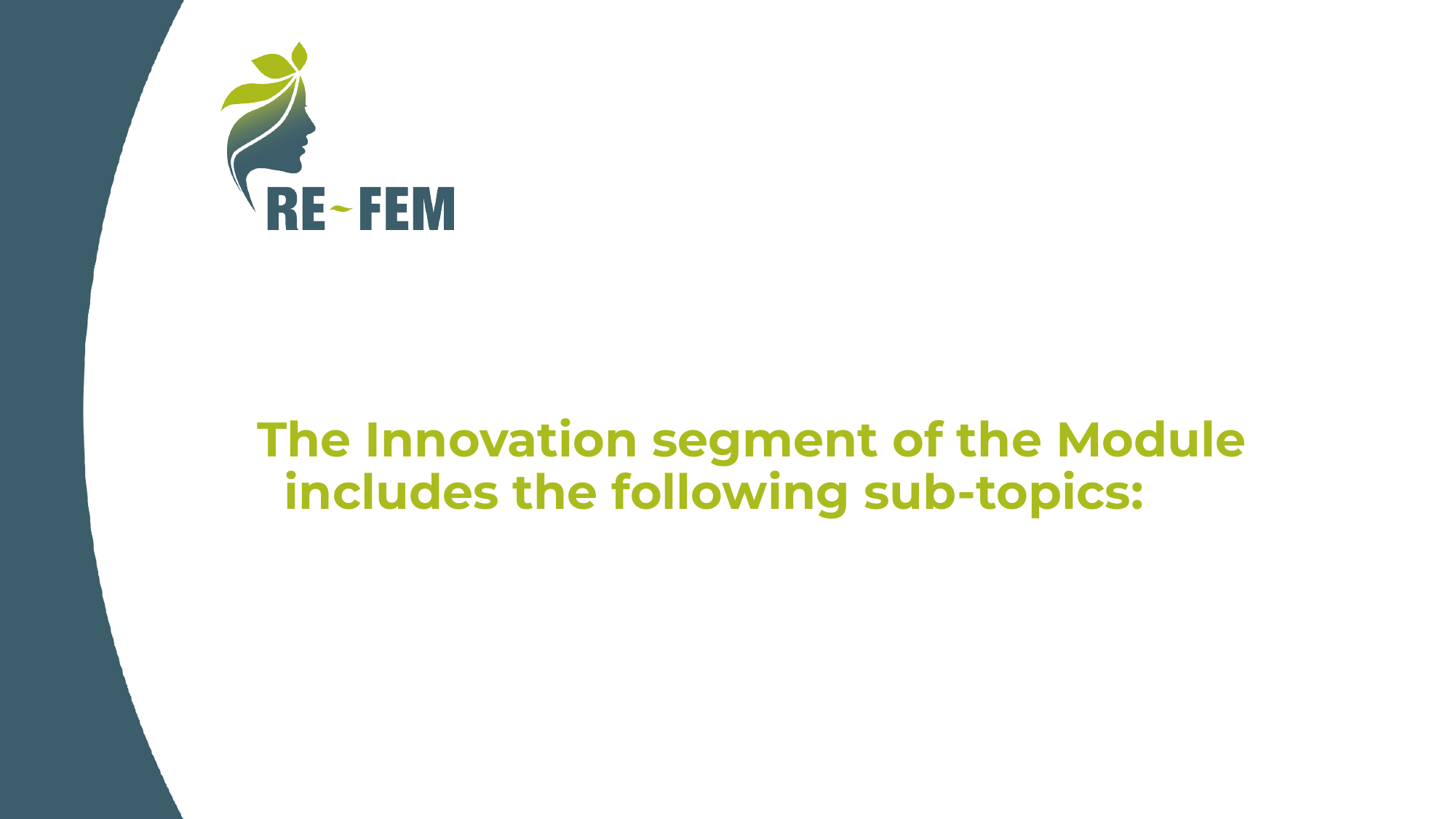

The Innovation segment of the Module includes the following sub-topics: